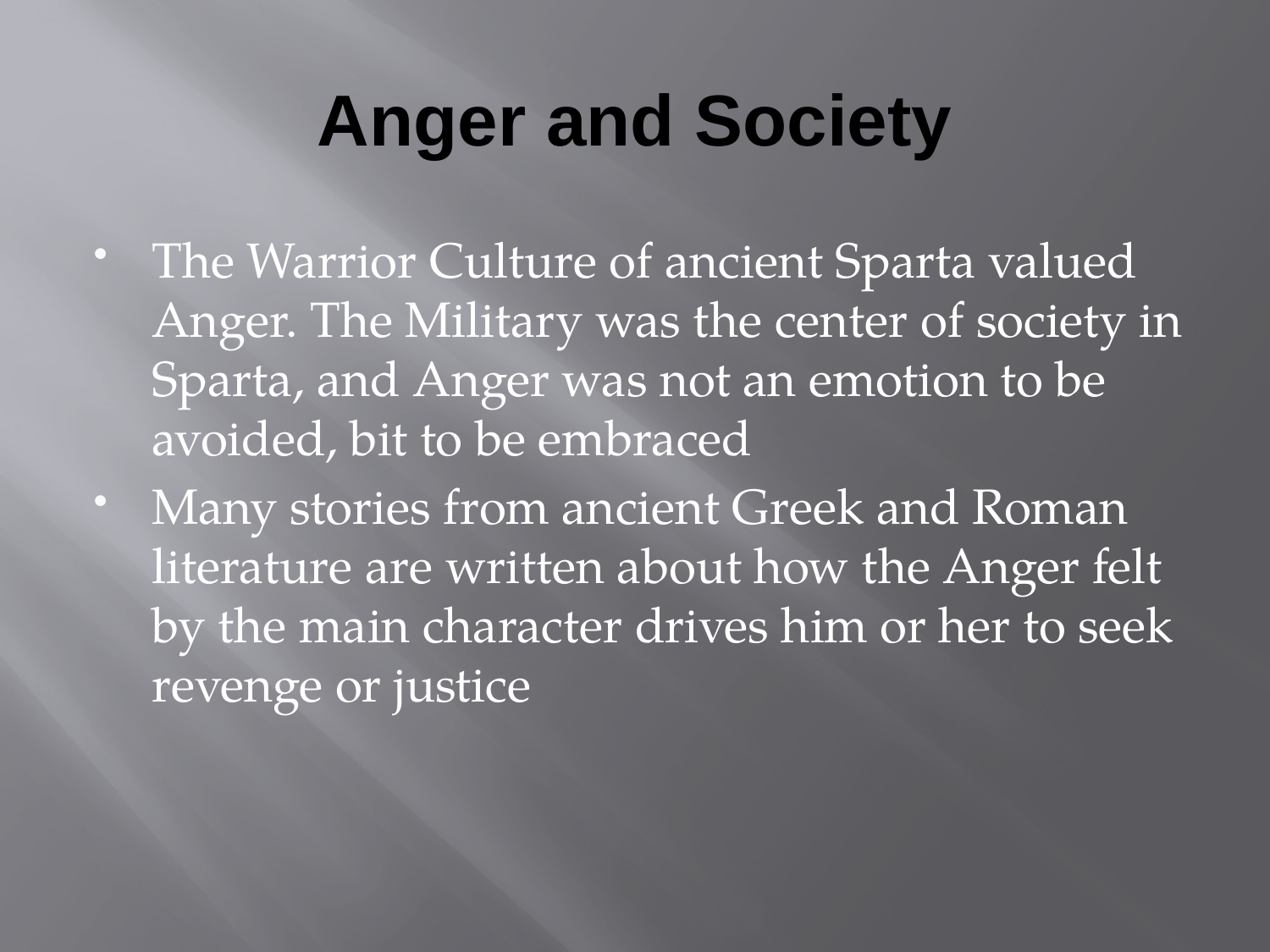

# Anger and Society
The Warrior Culture of ancient Sparta valued Anger. The Military was the center of society in Sparta, and Anger was not an emotion to be avoided, bit to be embraced
Many stories from ancient Greek and Roman literature are written about how the Anger felt by the main character drives him or her to seek revenge or justice